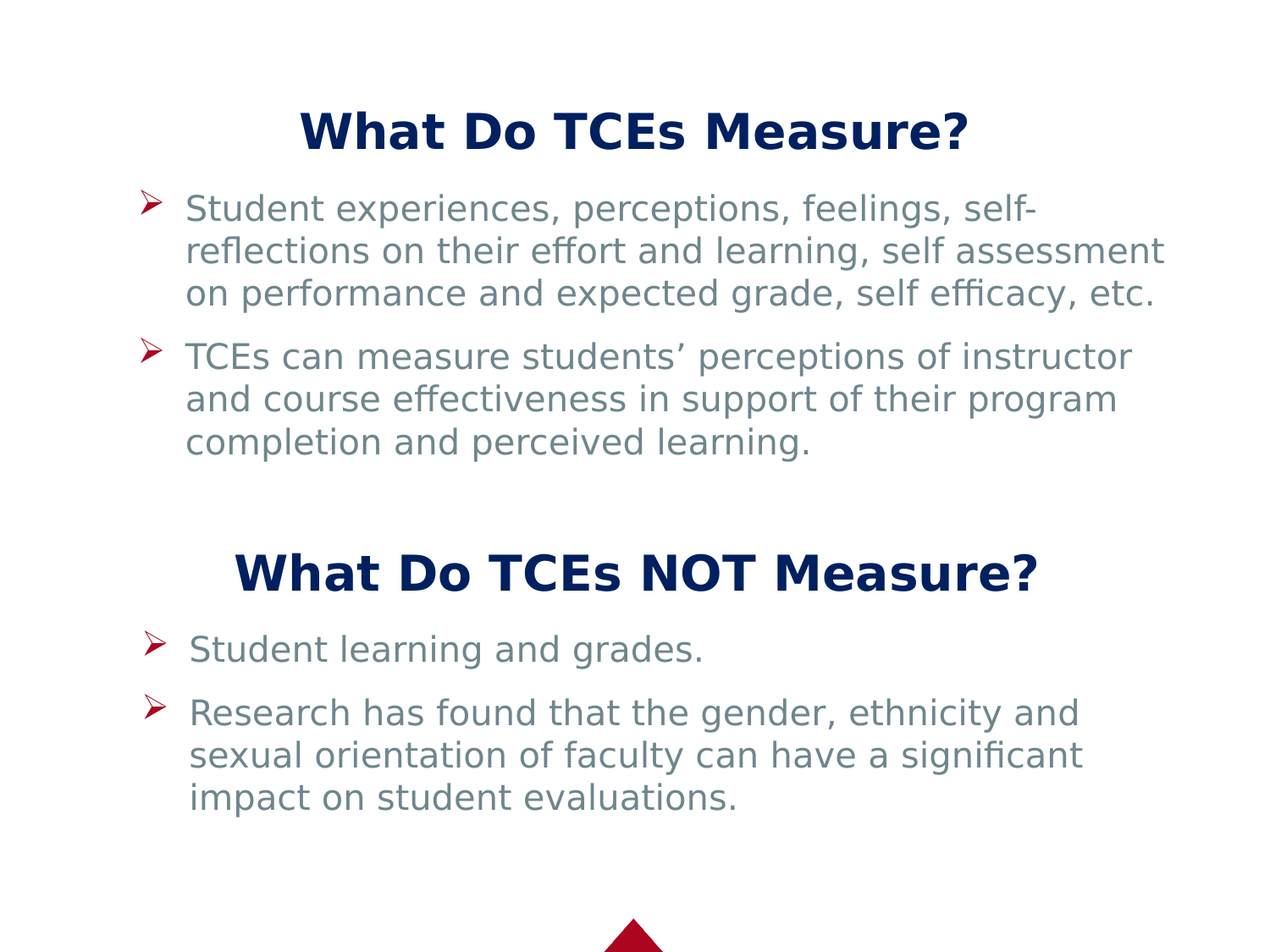

# What Do TCEs Measure?
Student experiences, perceptions, feelings, self-reflections on their effort and learning, self assessment on performance and expected grade, self efficacy, etc.
TCEs can measure students’ perceptions of instructor and course effectiveness in support of their program completion and perceived learning.
What Do TCEs NOT Measure?

Student learning and grades.
Research has found that the gender, ethnicity and sexual orientation of faculty can have a significant impact on student evaluations.